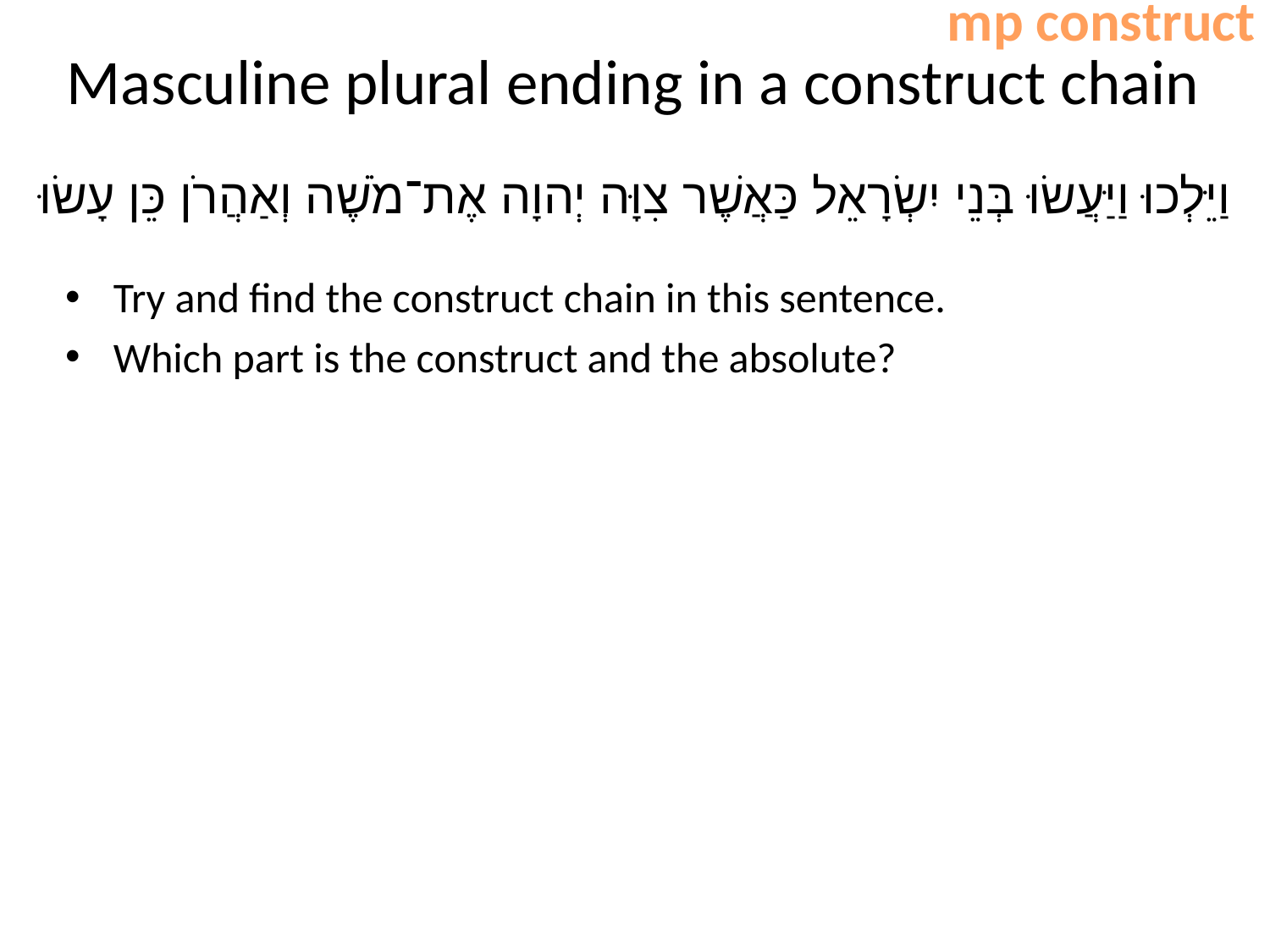

# Masculine plural ending in a construct chain
mp construct
וַיֵּלְכוּ וַיַּעֲשׂוּ בְּנֵי יִשְׂרָאֵל כַּאֲשֶׁר צִוָּה יְהוָה אֶת־מֹשֶׁה וְאַהֲרֹן כֵּן עָשׂוּ
Try and find the construct chain in this sentence.
Which part is the construct and the absolute?